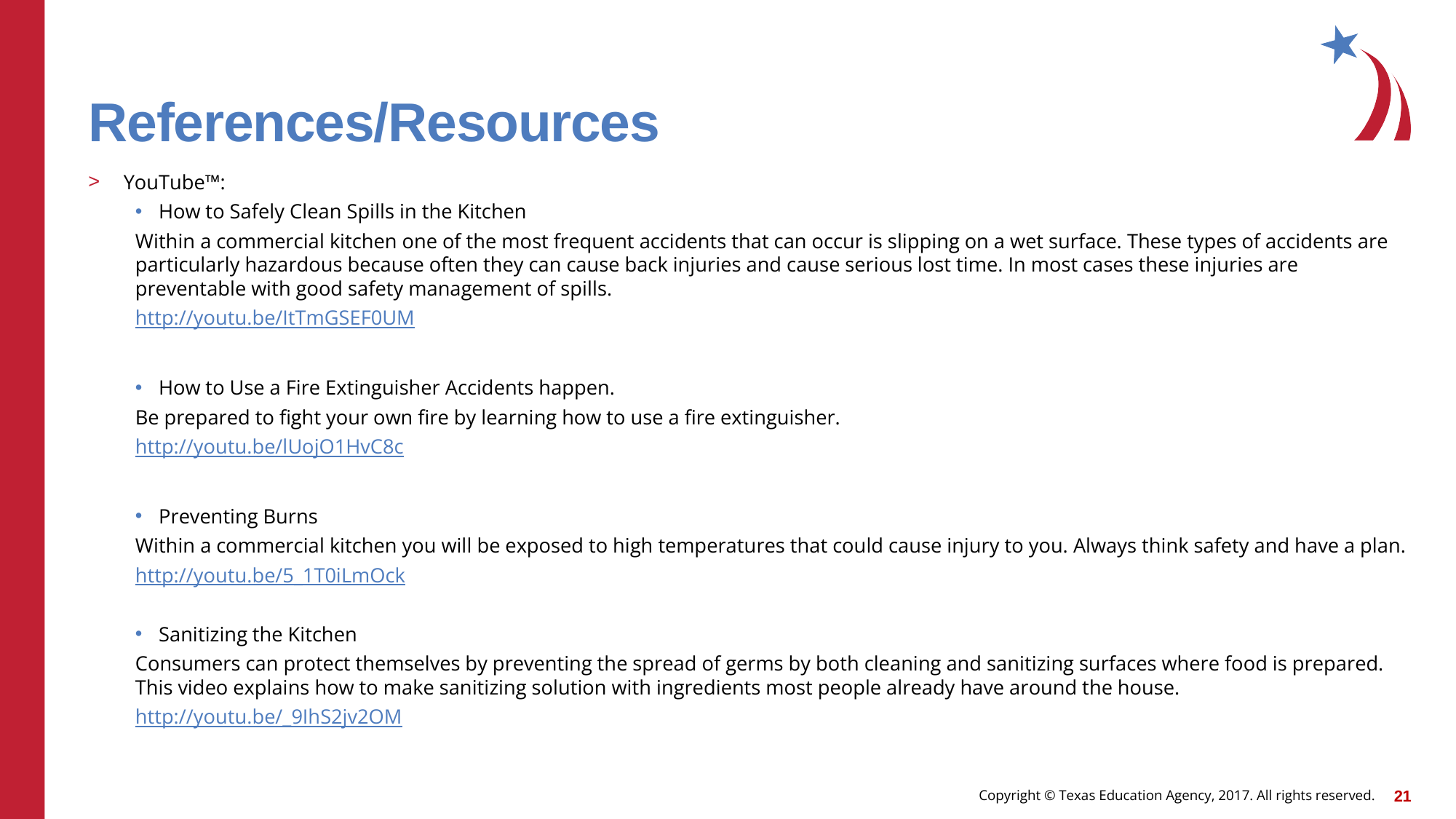

# References/Resources
YouTube™:
How to Safely Clean Spills in the Kitchen
Within a commercial kitchen one of the most frequent accidents that can occur is slipping on a wet surface. These types of accidents are particularly hazardous because often they can cause back injuries and cause serious lost time. In most cases these injuries are preventable with good safety management of spills.
http://youtu.be/ItTmGSEF0UM

How to Use a Fire Extinguisher Accidents happen.
Be prepared to fight your own fire by learning how to use a fire extinguisher.
http://youtu.be/lUojO1HvC8c

Preventing Burns
Within a commercial kitchen you will be exposed to high temperatures that could cause injury to you. Always think safety and have a plan.
http://youtu.be/5_1T0iLmOck

Sanitizing the Kitchen
Consumers can protect themselves by preventing the spread of germs by both cleaning and sanitizing surfaces where food is prepared. This video explains how to make sanitizing solution with ingredients most people already have around the house.
http://youtu.be/_9IhS2jv2OM